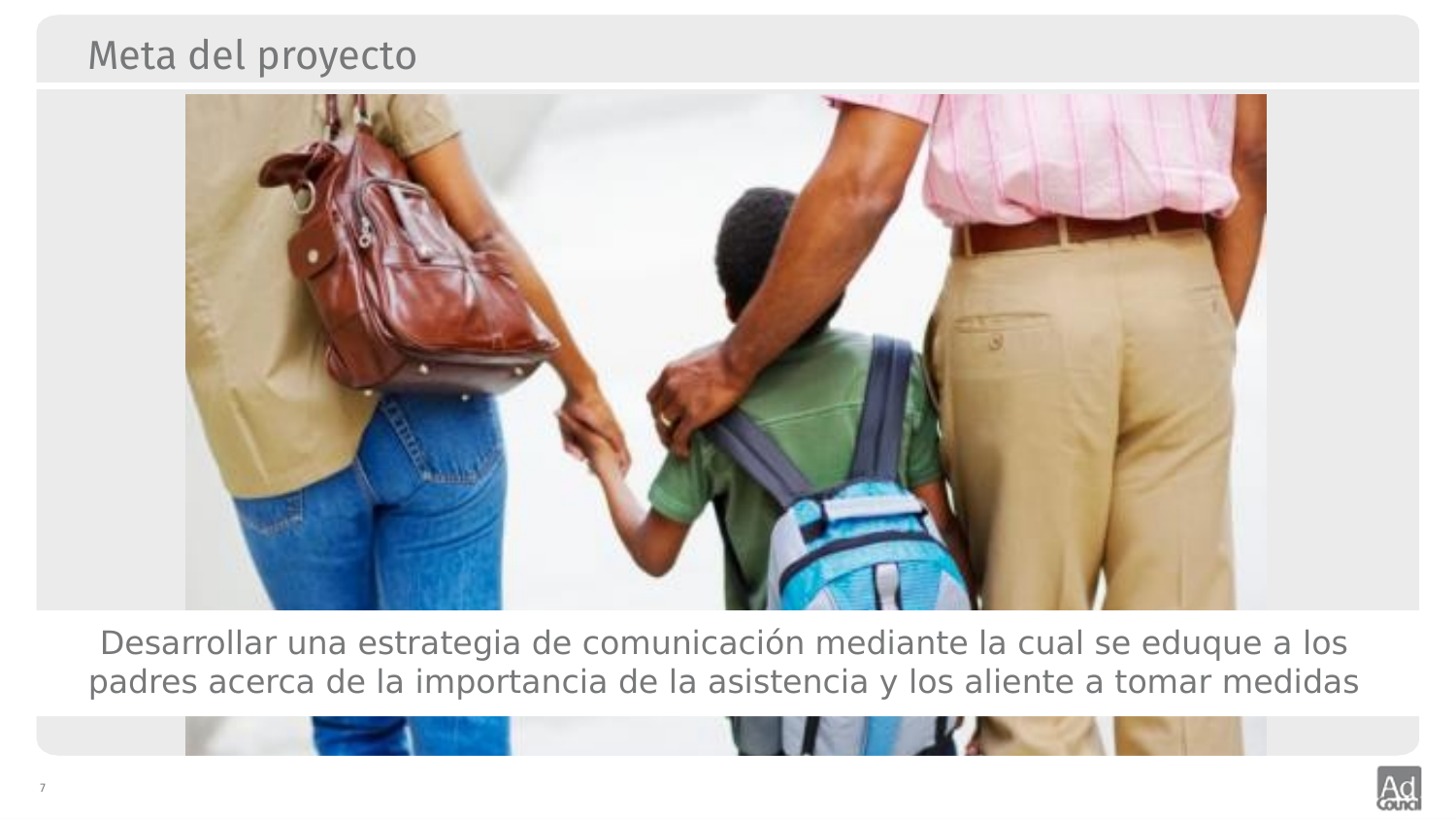

# Meta del proyecto

Desarrollar una estrategia de comunicación mediante la cual se eduque a los padres acerca de la importancia de la asistencia y los aliente a tomar medidas

7